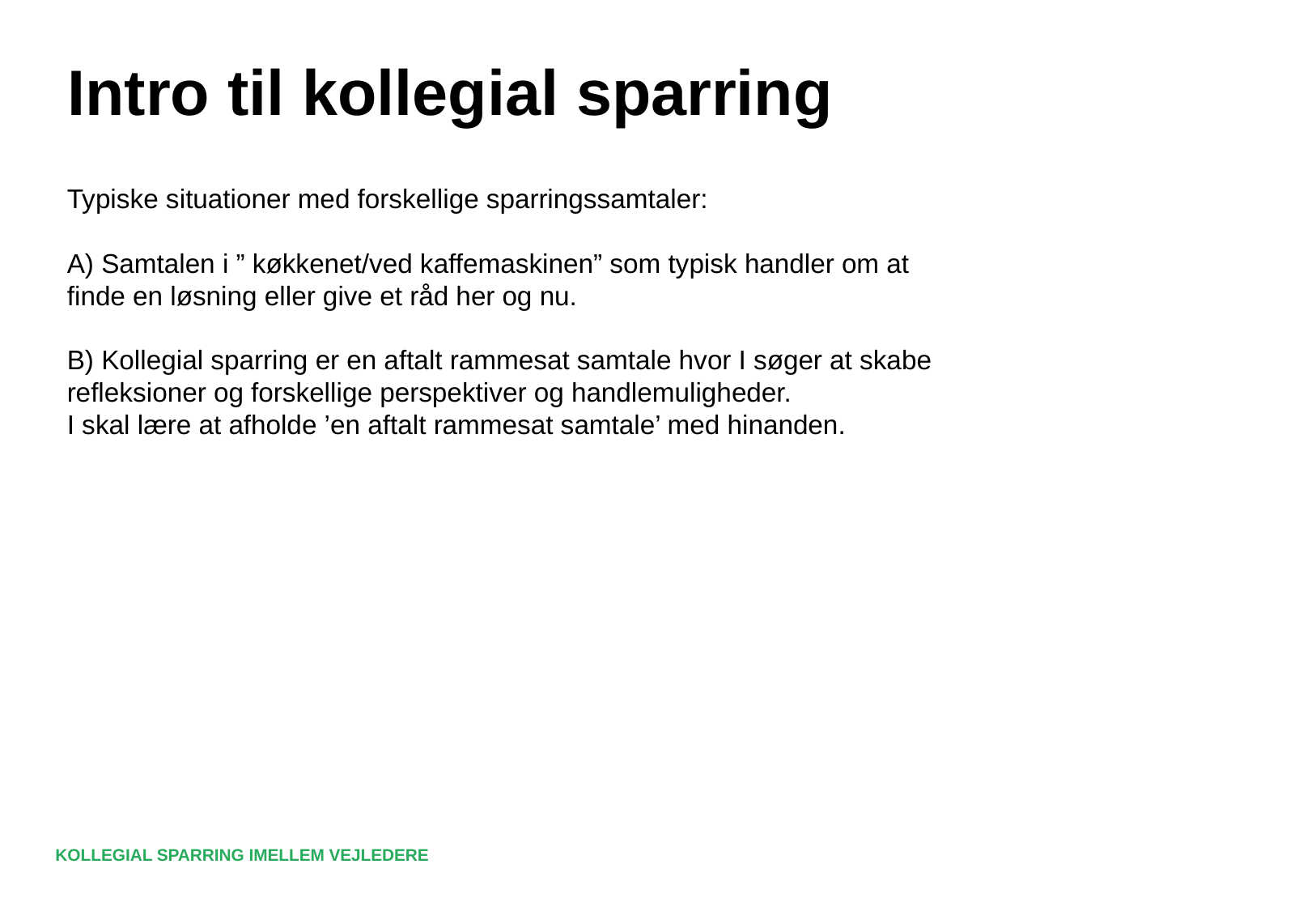

Intro til kollegial sparring
Typiske situationer med forskellige sparringssamtaler:

A) Samtalen i ” køkkenet/ved kaffemaskinen” som typisk handler om at
finde en løsning eller give et råd her og nu.

B) Kollegial sparring er en aftalt rammesat samtale hvor I søger at skabe
refleksioner og forskellige perspektiver og handlemuligheder.
I skal lære at afholde ’en aftalt rammesat samtale’ med hinanden.